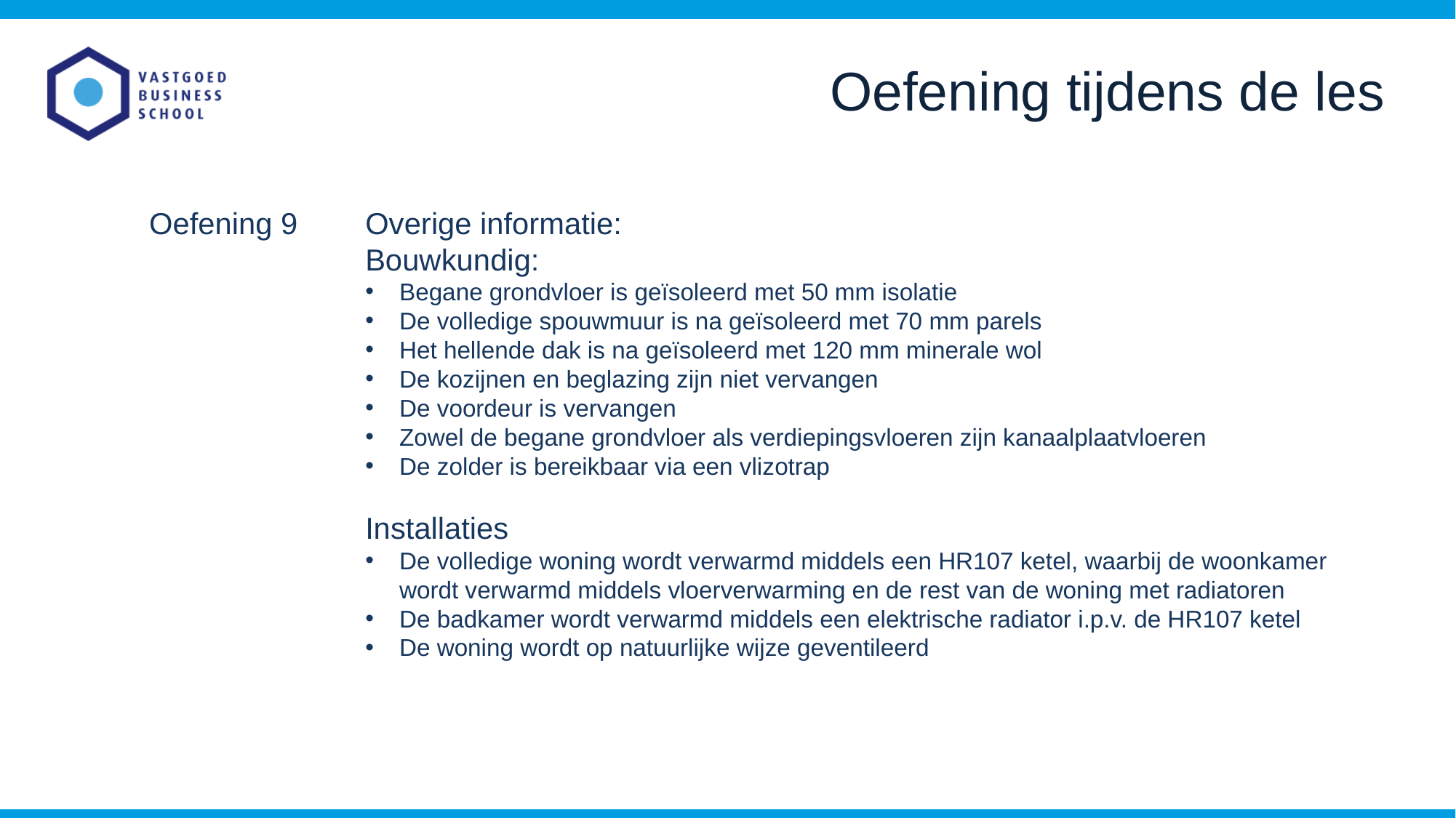

Oefening tijdens de les
Oefening 9
Overige informatie:
Bouwkundig:
Begane grondvloer is geïsoleerd met 50 mm isolatie
De volledige spouwmuur is na geïsoleerd met 70 mm parels
Het hellende dak is na geïsoleerd met 120 mm minerale wol
De kozijnen en beglazing zijn niet vervangen
De voordeur is vervangen
Zowel de begane grondvloer als verdiepingsvloeren zijn kanaalplaatvloeren
De zolder is bereikbaar via een vlizotrap

Installaties
De volledige woning wordt verwarmd middels een HR107 ketel, waarbij de woonkamer wordt verwarmd middels vloerverwarming en de rest van de woning met radiatoren
De badkamer wordt verwarmd middels een elektrische radiator i.p.v. de HR107 ketel
De woning wordt op natuurlijke wijze geventileerd